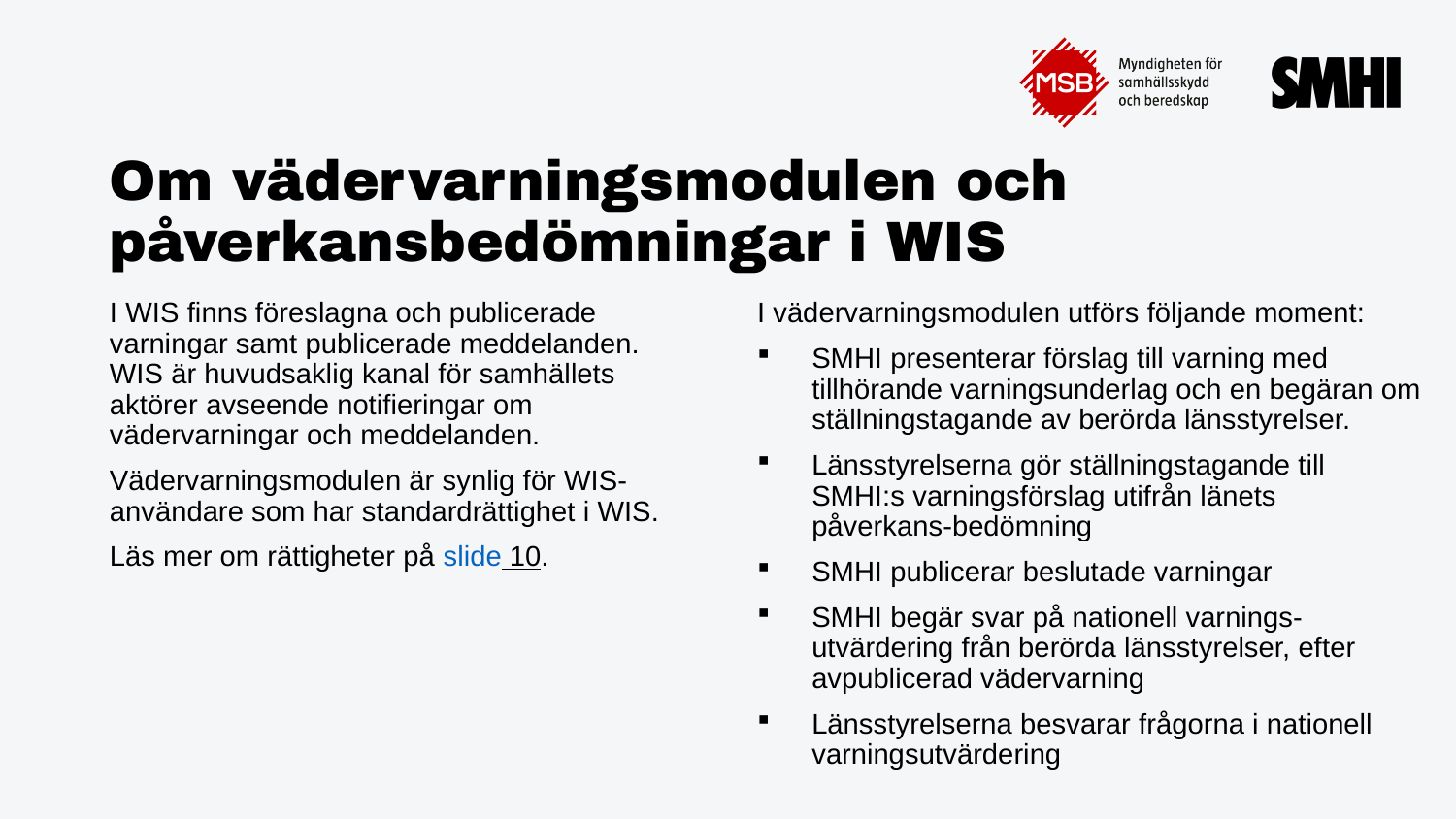

# Om vädervarningsmodulen och påverkansbedömningar i WIS
I vädervarningsmodulen utförs följande moment:
SMHI presenterar förslag till varning med tillhörande varningsunderlag och en begäran om ställningstagande av berörda länsstyrelser.
Länsstyrelserna gör ställningstagande till SMHI:s varningsförslag utifrån länets påverkans-bedömning
SMHI publicerar beslutade varningar
SMHI begär svar på nationell varnings-utvärdering från berörda länsstyrelser, efter avpublicerad vädervarning
Länsstyrelserna besvarar frågorna i nationell varningsutvärdering
I WIS finns föreslagna och publicerade varningar samt publicerade meddelanden. WIS är huvudsaklig kanal för samhällets aktörer avseende notifieringar om vädervarningar och meddelanden.
Vädervarningsmodulen är synlig för WIS-användare som har standardrättighet i WIS.
Läs mer om rättigheter på slide 10.